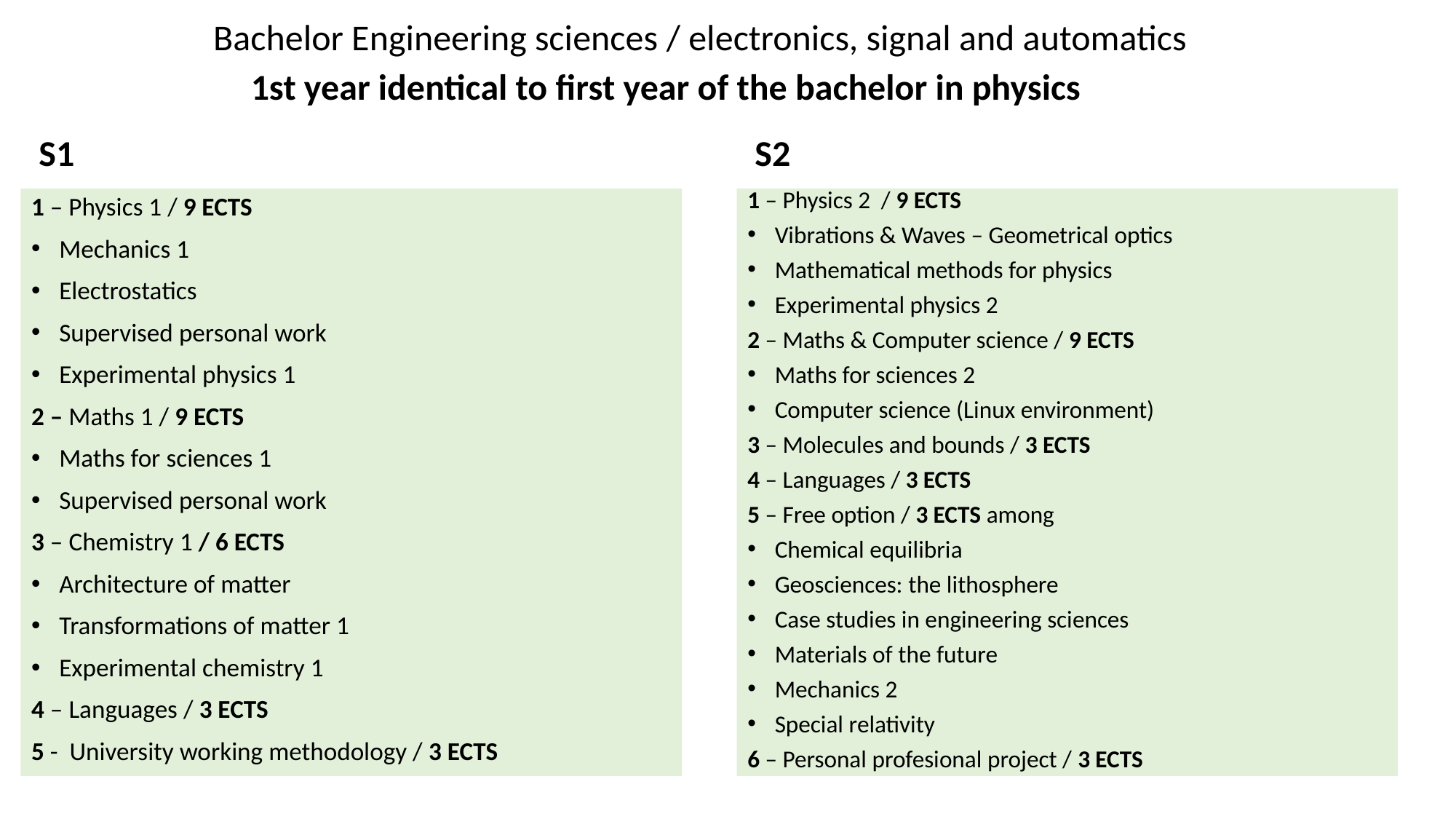

Bachelor Engineering sciences / electronics, signal and automatics
1st year identical to first year of the bachelor in physics
S1
S2
1 – Physics 1 / 9 ECTS
Mechanics 1
Electrostatics
Supervised personal work
Experimental physics 1
2 – Maths 1 / 9 ECTS
Maths for sciences 1
Supervised personal work
3 – Chemistry 1 / 6 ECTS
Architecture of matter
Transformations of matter 1
Experimental chemistry 1
4 – Languages / 3 ECTS
5 -  University working methodology / 3 ECTS
1 – Physics 2  / 9 ECTS
Vibrations & Waves – Geometrical optics
Mathematical methods for physics
Experimental physics 2
2 – Maths & Computer science / 9 ECTS
Maths for sciences 2
Computer science (Linux environment)
3 – Molecules and bounds / 3 ECTS
4 – Languages / 3 ECTS
5 – Free option / 3 ECTS among
Chemical equilibria
Geosciences: the lithosphere
Case studies in engineering sciences
Materials of the future
Mechanics 2
Special relativity
6 – Personal profesional project / 3 ECTS